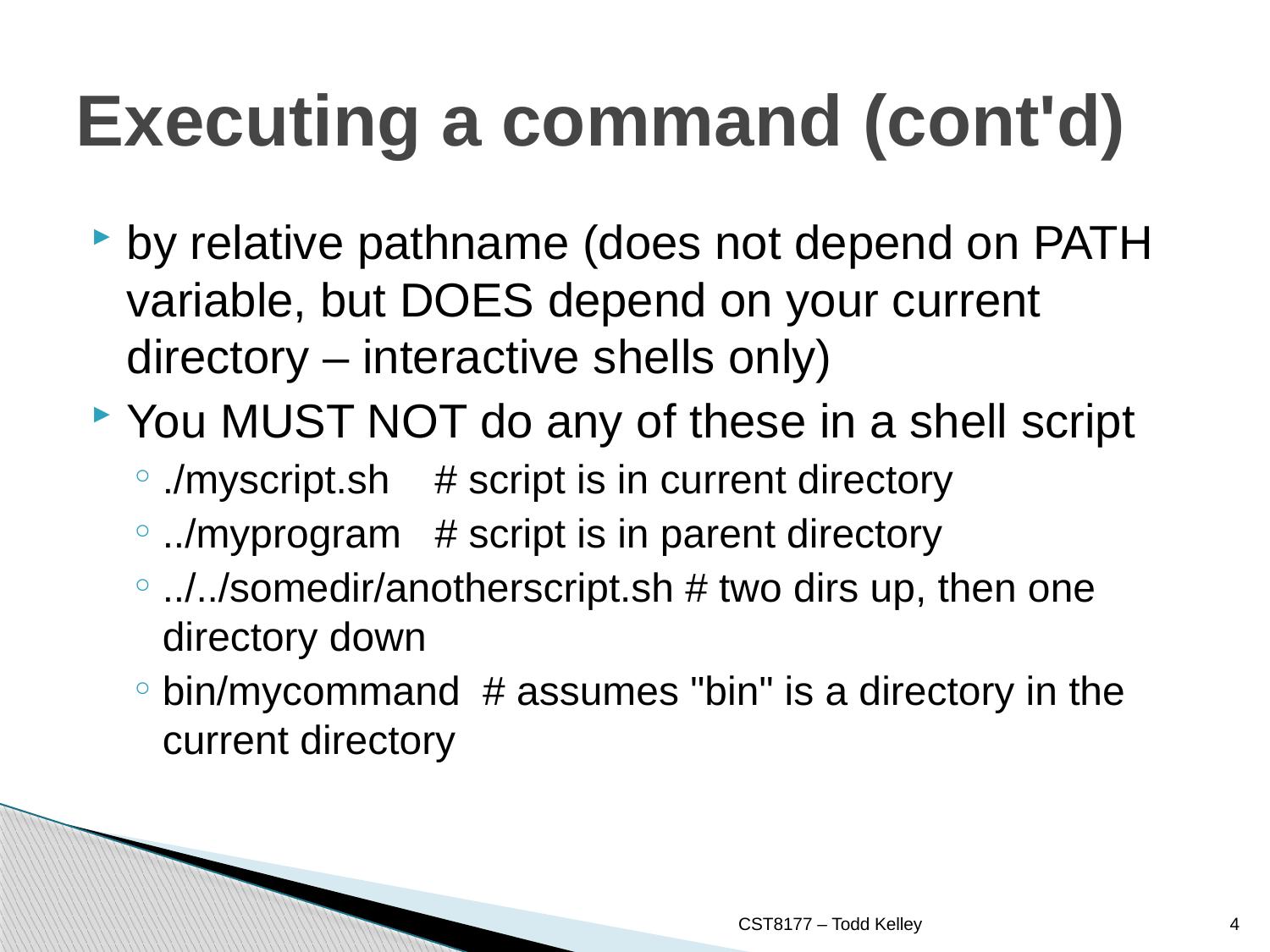

# Executing a command (cont'd)
by relative pathname (does not depend on PATH variable, but DOES depend on your current directory – interactive shells only)
You MUST NOT do any of these in a shell script
./myscript.sh    # script is in current directory
../myprogram   # script is in parent directory
../../somedir/anotherscript.sh # two dirs up, then one directory down
bin/mycommand  # assumes "bin" is a directory in the current directory

CST8177 – Todd Kelley
4